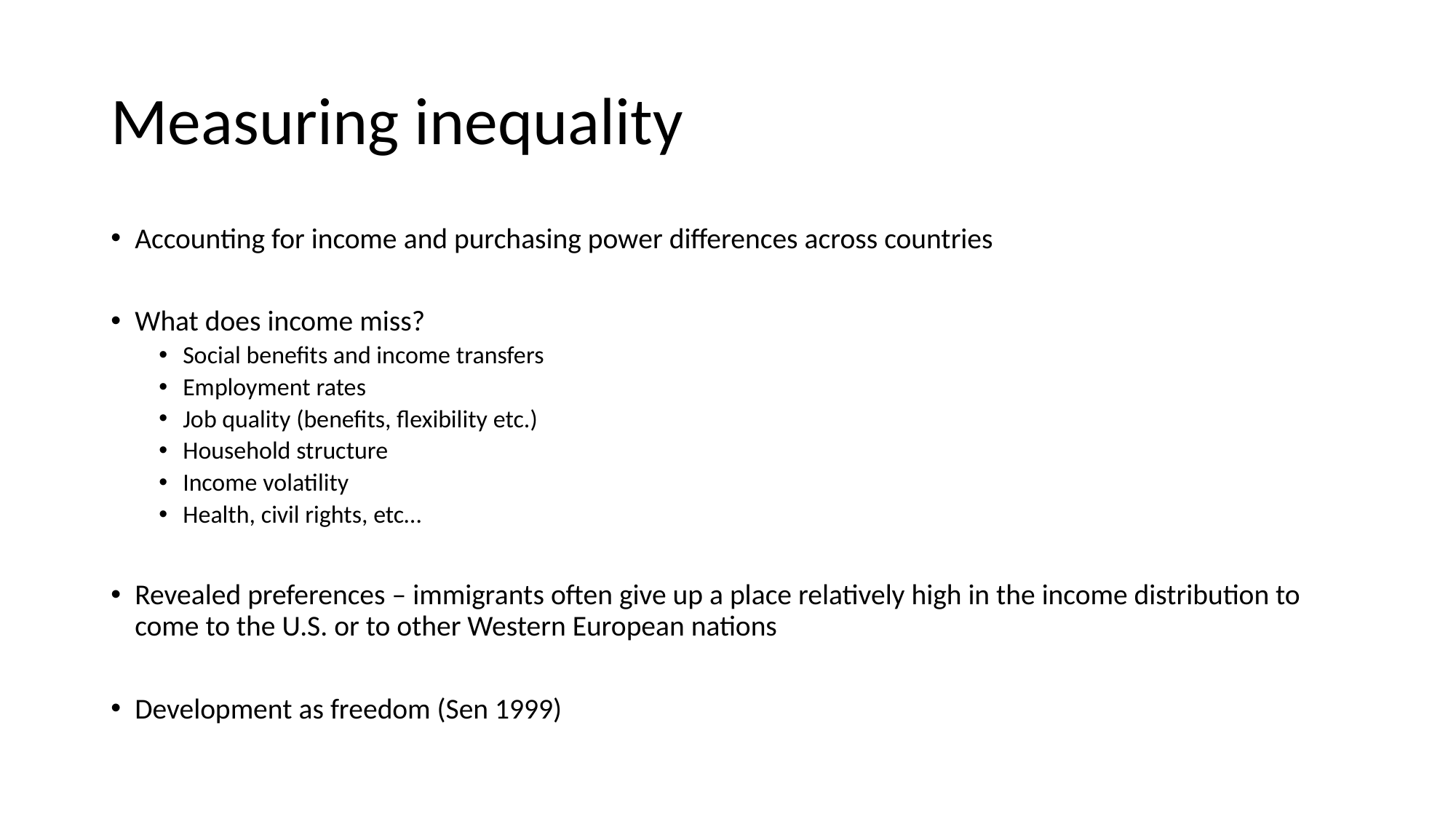

# Measuring inequality
Accounting for income and purchasing power differences across countries

What does income miss?
Social benefits and income transfers
Employment rates
Job quality (benefits, flexibility etc.)
Household structure
Income volatility
Health, civil rights, etc…

Revealed preferences – immigrants often give up a place relatively high in the income distribution to come to the U.S. or to other Western European nations

Development as freedom (Sen 1999)